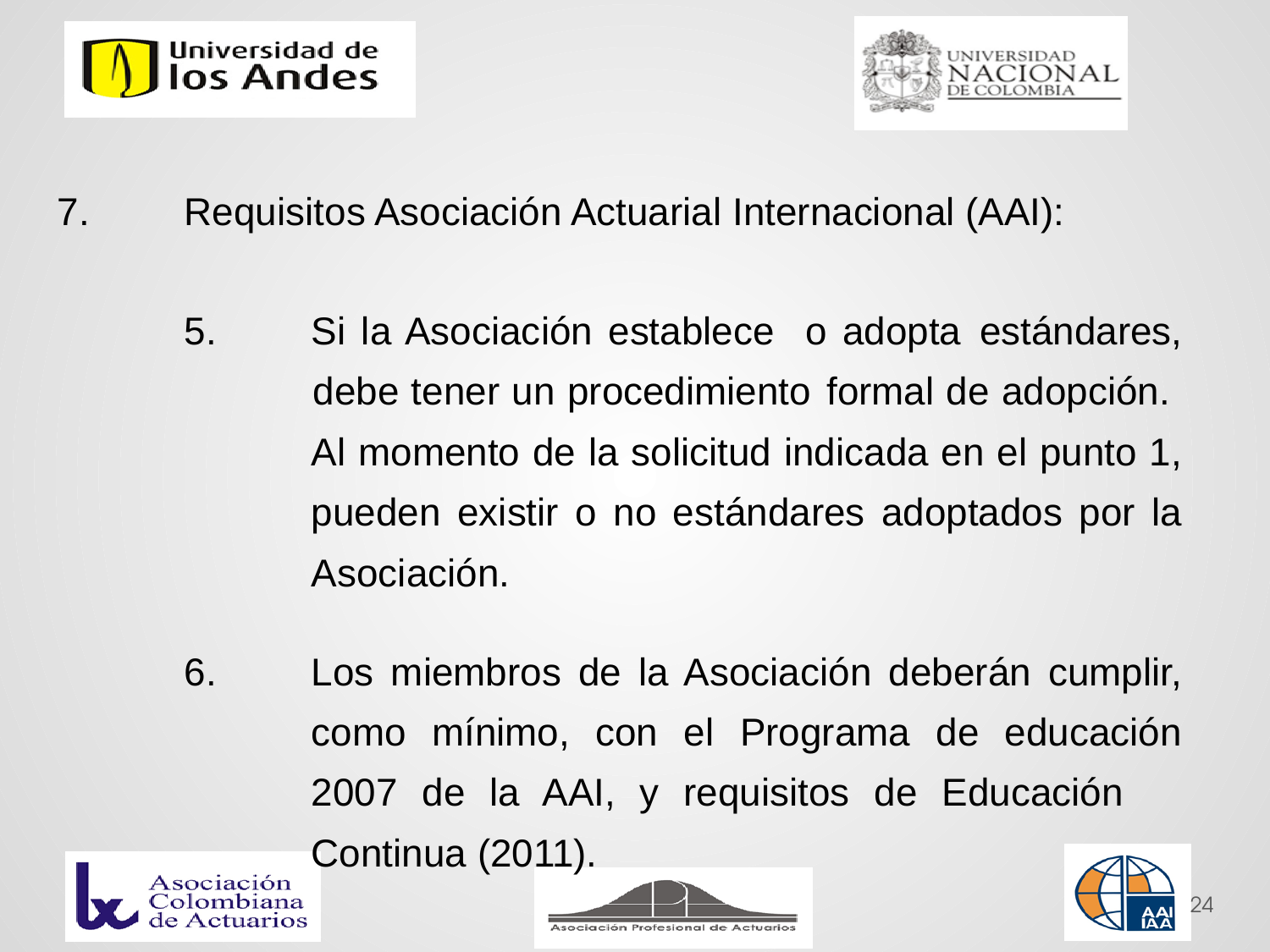

7.	Requisitos Asociación Actuarial Internacional (AAI):

	5.	Si la Asociación establece  o adopta 	estándares,	 	debe tener un procedimiento 	formal de adopción.  		Al momento de la solicitud indicada en el punto 1, 		pueden existir o no estándares adoptados por la 		Asociación.

	6.	Los miembros de la Asociación deberán cumplir,		como mínimo, con el Programa de educación 		2007 de la AAI, y requisitos de Educación 			Continua (2011).

24